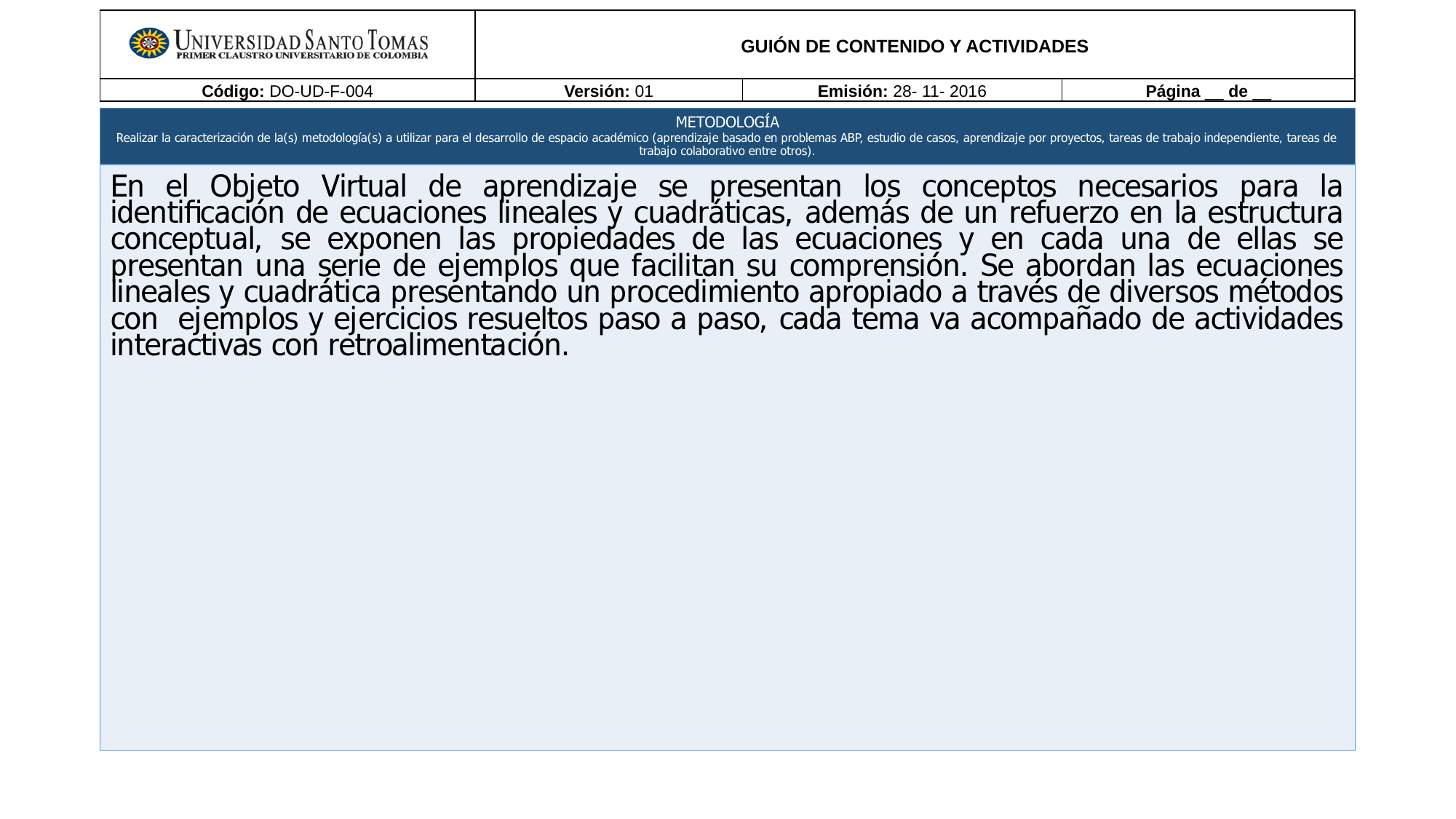

En el Objeto Virtual de aprendizaje se presentan los conceptos necesarios para la identificación de ecuaciones lineales y cuadráticas, además de un refuerzo en la estructura conceptual, se exponen las propiedades de las ecuaciones y en cada una de ellas se presentan una serie de ejemplos que facilitan su comprensión. Se abordan las ecuaciones lineales y cuadrática presentando un procedimiento apropiado a través de diversos métodos con  ejemplos y ejercicios resueltos paso a paso, cada tema va acompañado de actividades interactivas con retroalimentación.